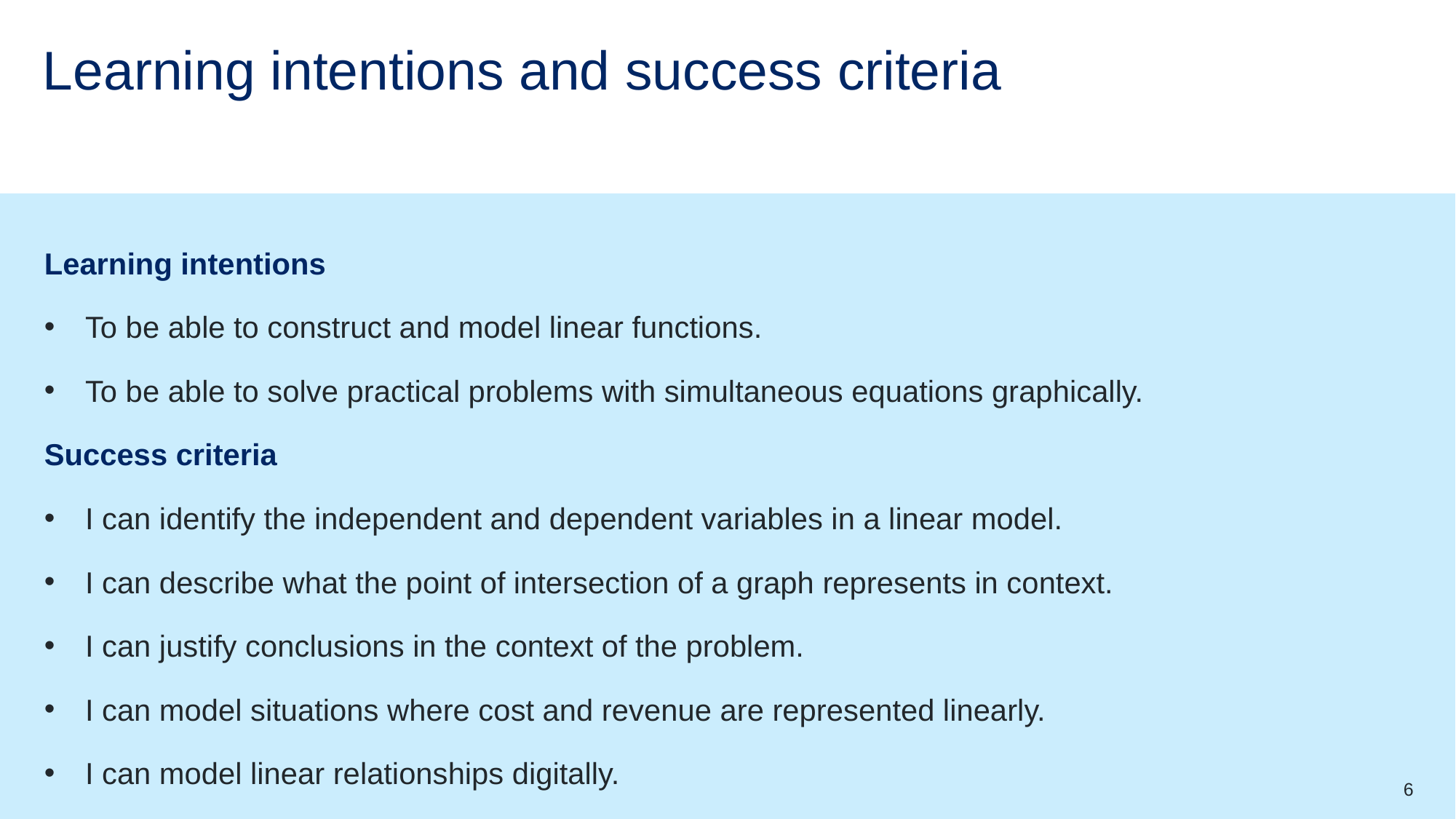

# Learning intentions and success criteria
Learning intentions
To be able to construct and model linear functions.
To be able to solve practical problems with simultaneous equations graphically.
Success criteria
I can identify the independent and dependent variables in a linear model.
I can describe what the point of intersection of a graph represents in context.
I can justify conclusions in the context of the problem.
I can model situations where cost and revenue are represented linearly.
I can model linear relationships digitally.
6